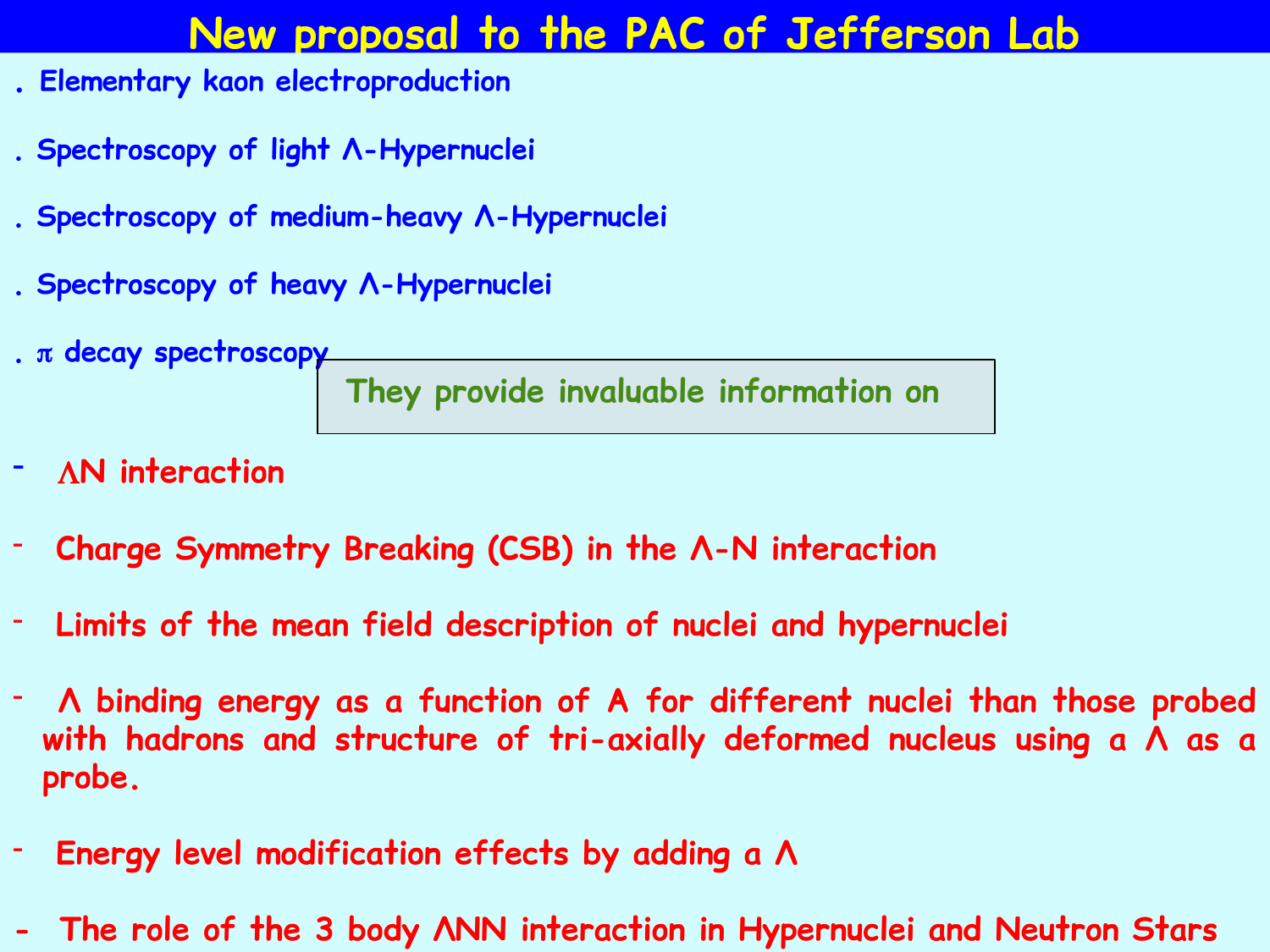

New proposal to the PAC of Jefferson Lab
. Elementary kaon electroproduction
. Spectroscopy of light Λ-Hypernuclei
. Spectroscopy of medium-heavy Λ-Hypernuclei

. Spectroscopy of heavy Λ-Hypernuclei

. π decay spectroscopy
 They provide invaluable information on

 ΛN interaction

 Charge Symmetry Breaking (CSB) in the Λ-N interaction

 Limits of the mean field description of nuclei and hypernuclei

 Λ binding energy as a function of A for different nuclei than those probed with hadrons and structure of tri-axially deformed nucleus using a Λ as a probe.

 Energy level modification effects by adding a Λ

-  The role of the 3 body ΛNN interaction in Hypernuclei and Neutron Stars